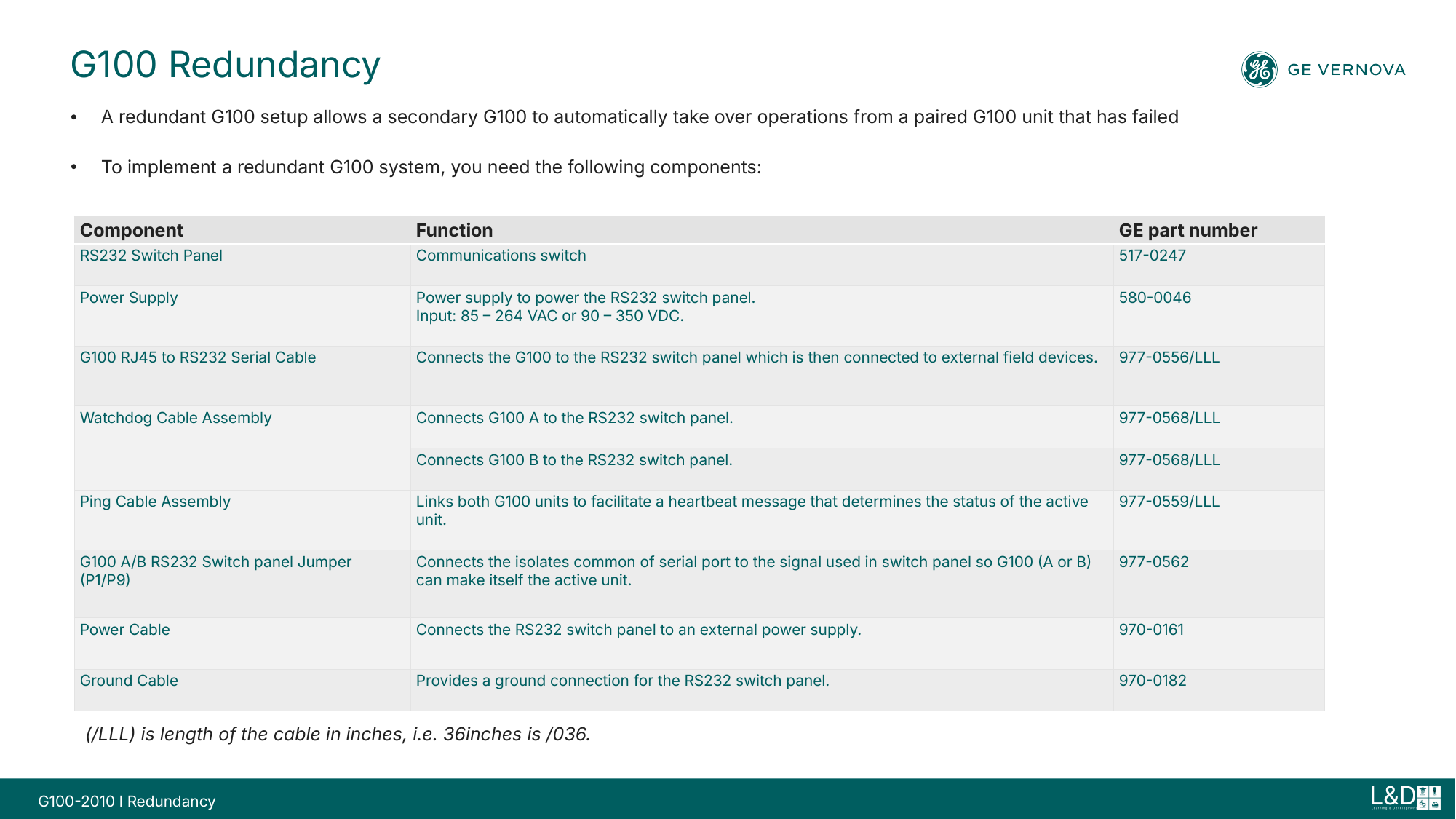

# G100 Redundancy
A redundant G100 setup allows a secondary G100 to automatically take over operations from a paired G100 unit that has failed
To implement a redundant G100 system, you need the following components:

| Component | Function | GE part number |
| --- | --- | --- |
| RS232 Switch Panel | Communications switch | 517-0247 |
| Power Supply | Power supply to power the RS232 switch panel. Input: 85 – 264 VAC or 90 – 350 VDC. | 580-0046 |
| G100 RJ45 to RS232 Serial Cable | Connects the G100 to the RS232 switch panel which is then connected to external field devices. | 977-0556/LLL |
| Watchdog Cable Assembly | Connects G100 A to the RS232 switch panel. | 977-0568/LLL |
|  | Connects G100 B to the RS232 switch panel. | 977-0568/LLL |
| Ping Cable Assembly | Links both G100 units to facilitate a heartbeat message that determines the status of the active unit. | 977-0559/LLL |
| G100 A/B RS232 Switch panel Jumper (P1/P9) | Connects the isolates common of serial port to the signal used in switch panel so G100 (A or B) can make itself the active unit. | 977-0562 |
| Power Cable | Connects the RS232 switch panel to an external power supply. | 970-0161 |
| Ground Cable | Provides a ground connection for the RS232 switch panel. | 970-0182 |
(/LLL) is length of the cable in inches, i.e. 36inches is /036.
G100-2010 l Redundancy